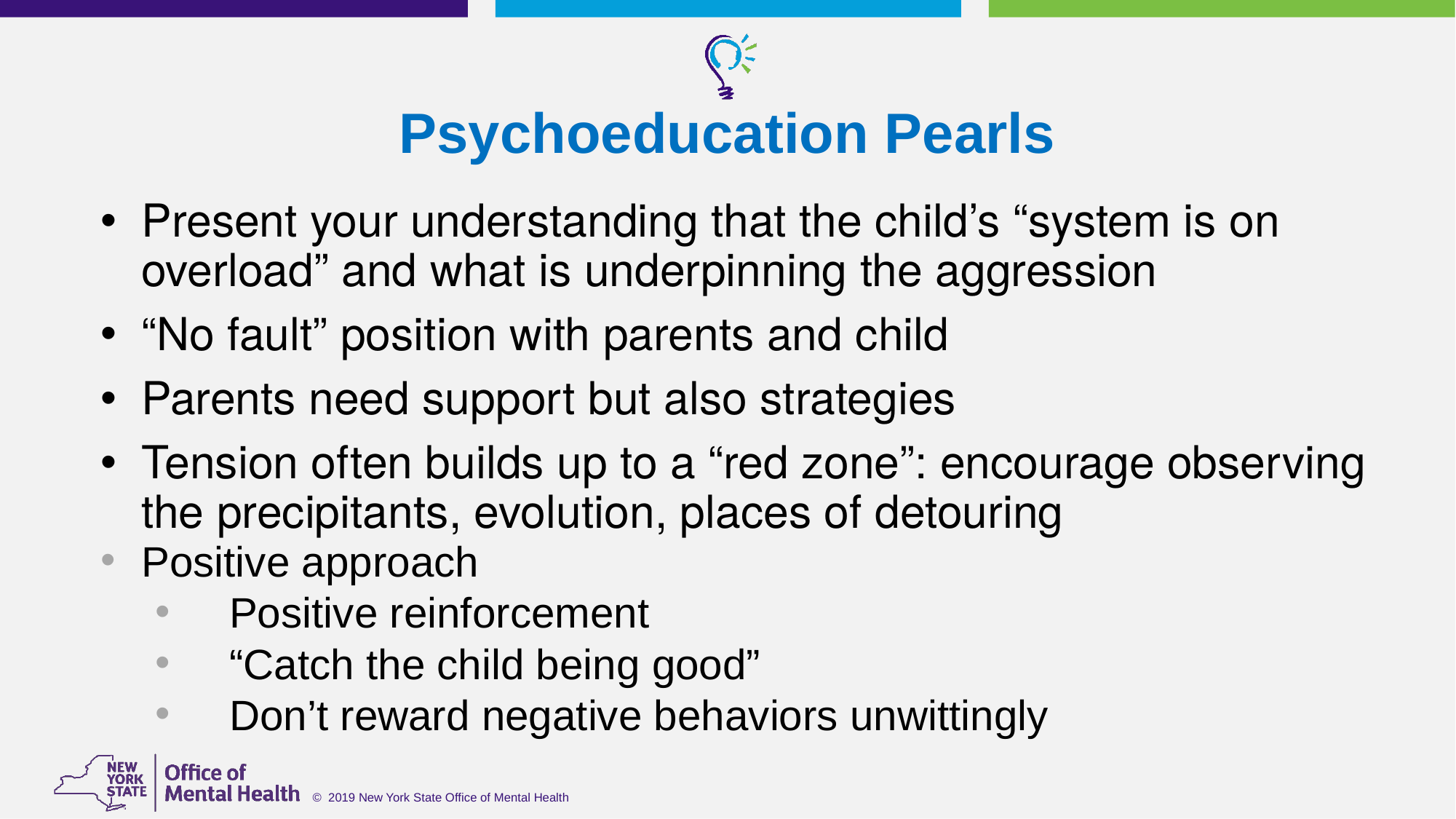

# Psychoeducation Pearls
Present your understanding that the child’s “system is on overload” and what is underpinning the aggression
“No fault” position with parents and child
Parents need support but also strategies
Tension often builds up to a “red zone”: encourage observing the precipitants, evolution, places of detouring
Positive approach
Positive reinforcement
“Catch the child being good”
Don’t reward negative behaviors unwittingly